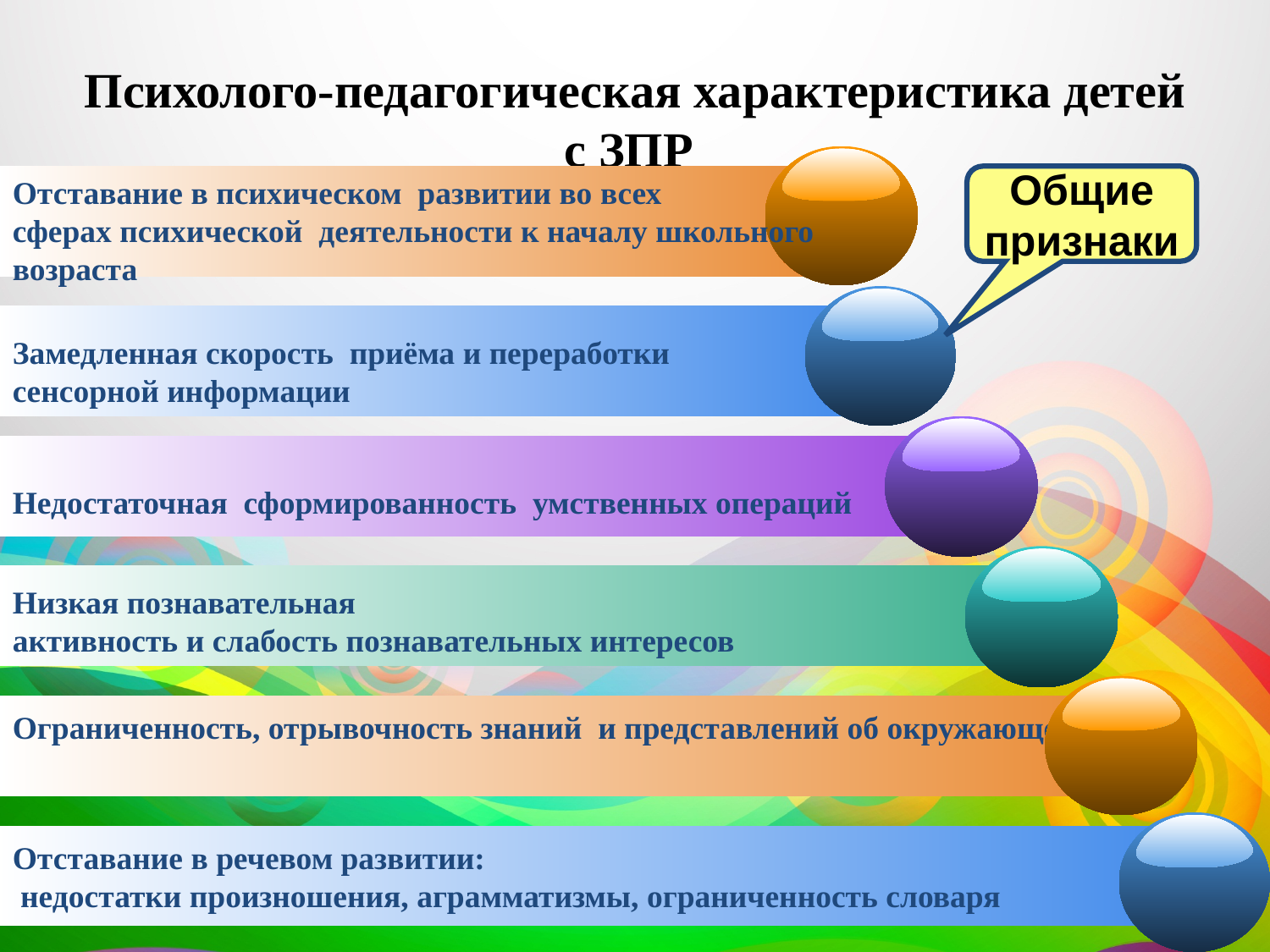

# Психолого-педагогическая характеристика детей с ЗПР

Общие признаки

Отставание в психическом  развитии во всех
сферах психической  деятельности к началу школьного возраста

Замедленная скорость  приёма и переработки
сенсорной информации

Недостаточная  сформированность  умственных операций

Низкая познавательная
активность и слабость познавательных интересов

Ограниченность, отрывочность знаний  и представлений об окружающем

Отставание в речевом развитии:
 недостатки произношения, аграмматизмы, ограниченность словаря